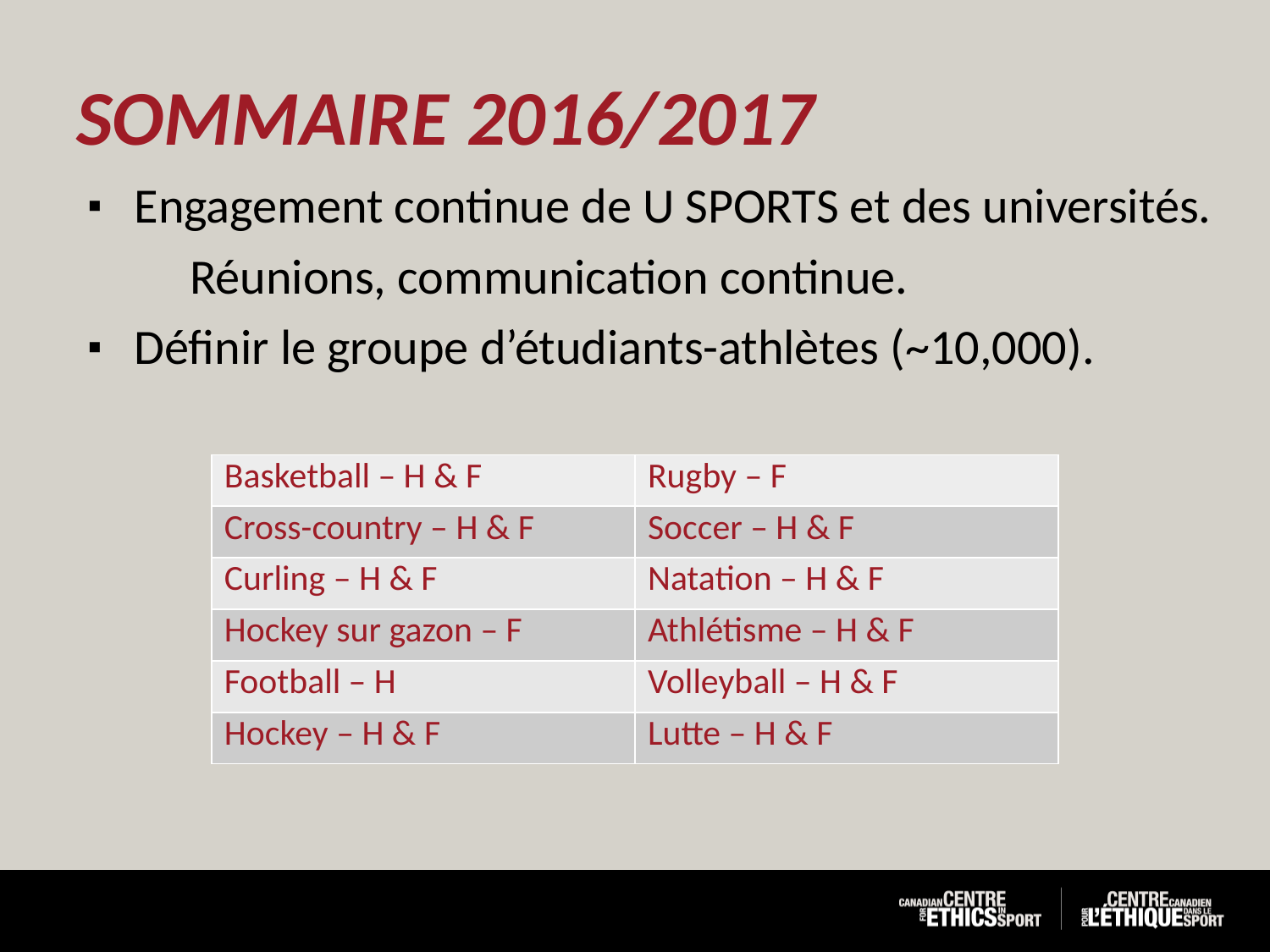

# Sommaire 2016/2017
Engagement continue de U SPORTS et des universités.
Réunions, communication continue.
Définir le groupe d’étudiants-athlètes (~10,000).
| Basketball – H & F | Rugby – F |
| --- | --- |
| Cross-country – H & F | Soccer – H & F |
| Curling – H & F | Natation – H & F |
| Hockey sur gazon – F | Athlétisme – H & F |
| Football – H | Volleyball – H & F |
| Hockey – H & F | Lutte – H & F |